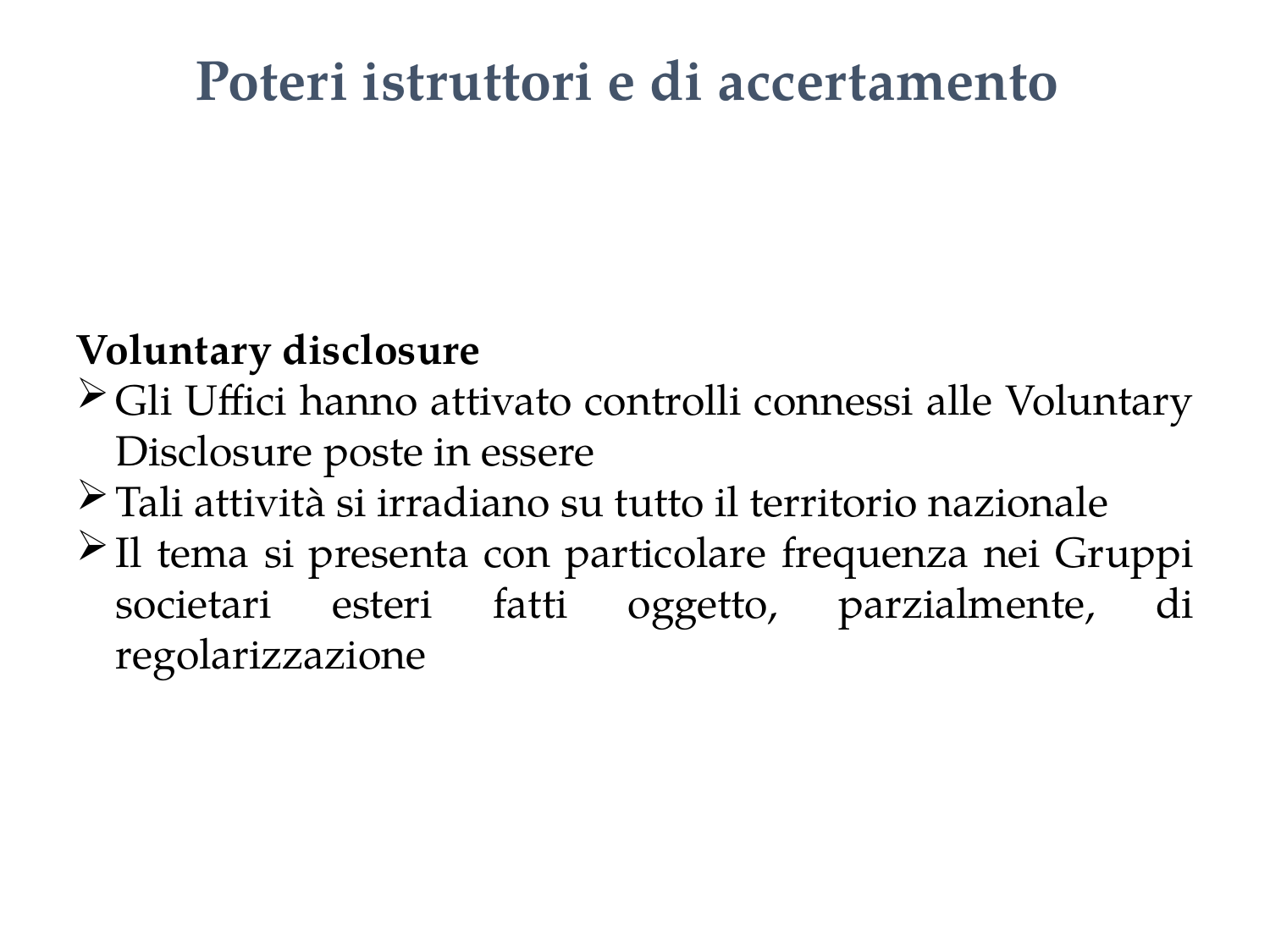

Poteri istruttori e di accertamento
Voluntary disclosure
Gli Uffici hanno attivato controlli connessi alle Voluntary Disclosure poste in essere
Tali attività si irradiano su tutto il territorio nazionale
Il tema si presenta con particolare frequenza nei Gruppi societari esteri fatti oggetto, parzialmente, di regolarizzazione